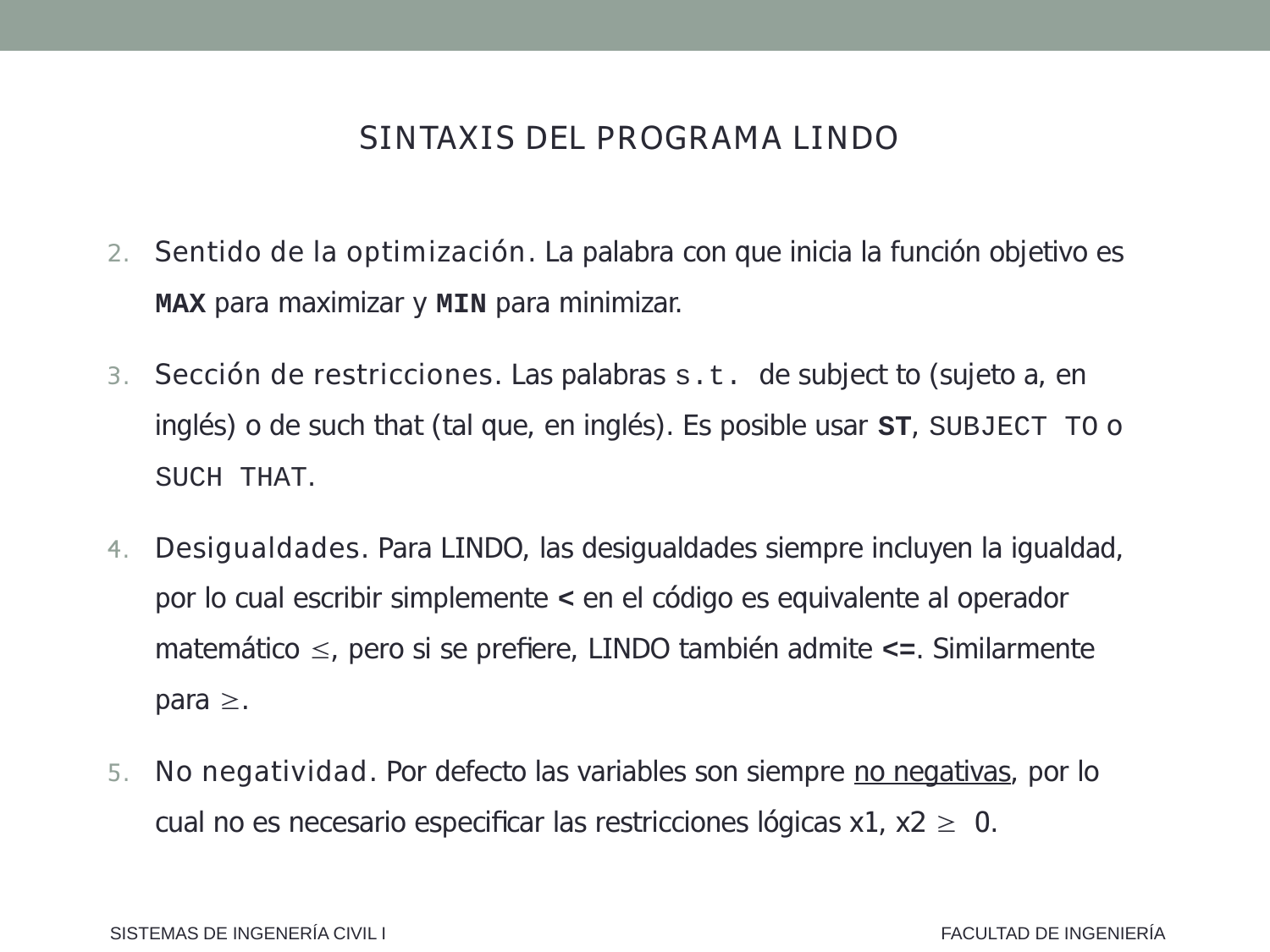

SINTAXIS DEL PROGRAMA LINDO

Sentido de la optimización. La palabra con que inicia la función objetivo es MAX para maximizar y MIN para minimizar.
Sección de restricciones. Las palabras s.t.  de subject to (sujeto a, en inglés) o de such that (tal que, en inglés). Es posible usar ST, SUBJECT TO o SUCH THAT.
Desigualdades. Para LINDO, las desigualdades siempre incluyen la igualdad, por lo cual escribir simplemente < en el código es equivalente al operador matemático ≤, pero si se prefiere, LINDO también admite <=. Similarmente para ≥.
No negatividad. Por defecto las variables son siempre no negativas, por lo cual no es necesario especificar las restricciones lógicas x1, x2 ≥ 0.

SISTEMAS DE INGENERÍA CIVIL I
FACULTAD DE INGENIERÍA